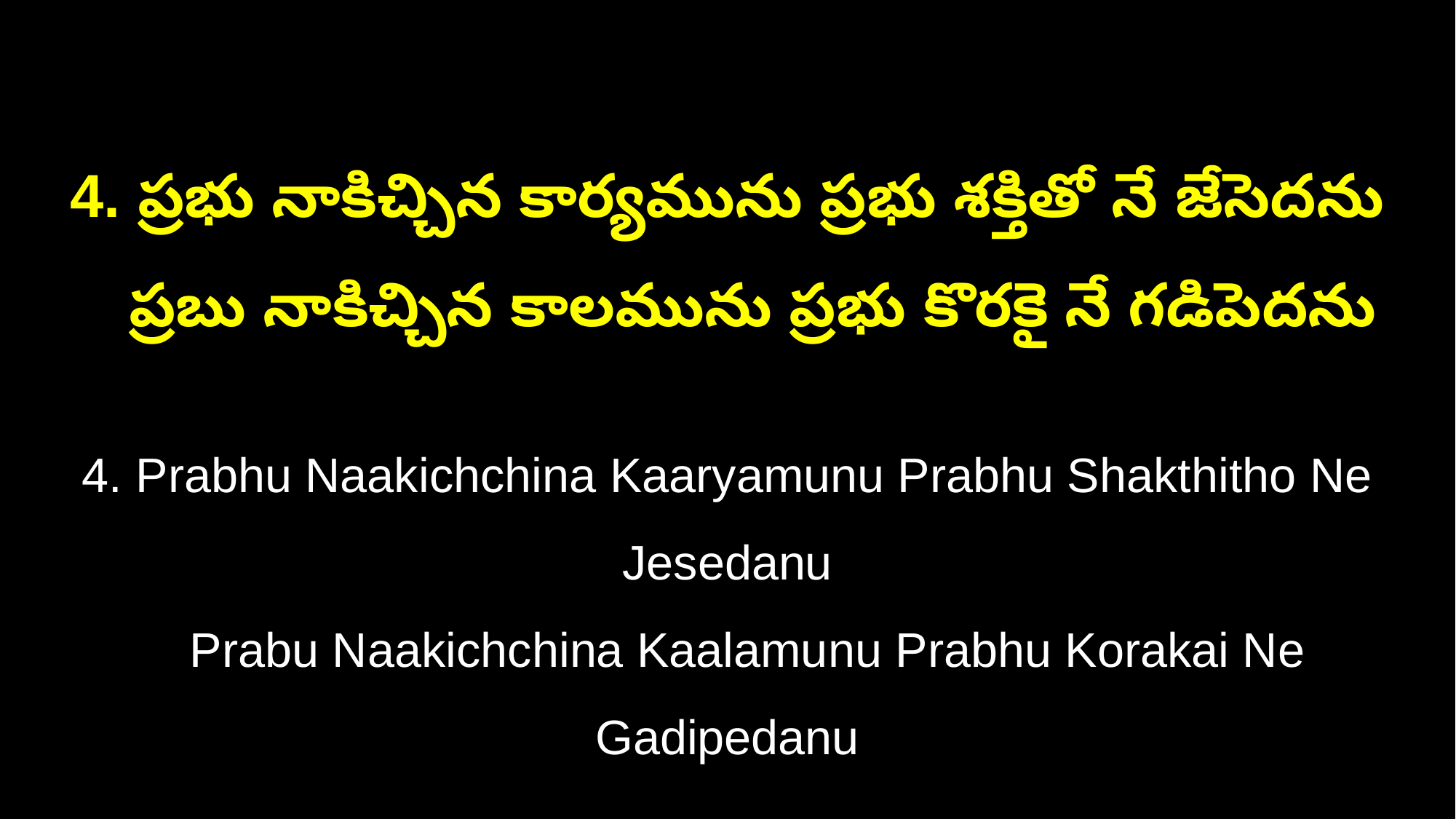

4. ప్రభు నాకిచ్చిన కార్యమును ప్రభు శక్తితో నే జేసెదను
   ప్రబు నాకిచ్చిన కాలమును ప్రభు కొరకై నే గడిపెదను
4. Prabhu Naakichchina Kaaryamunu Prabhu Shakthitho Ne Jesedanu
   Prabu Naakichchina Kaalamunu Prabhu Korakai Ne Gadipedanu